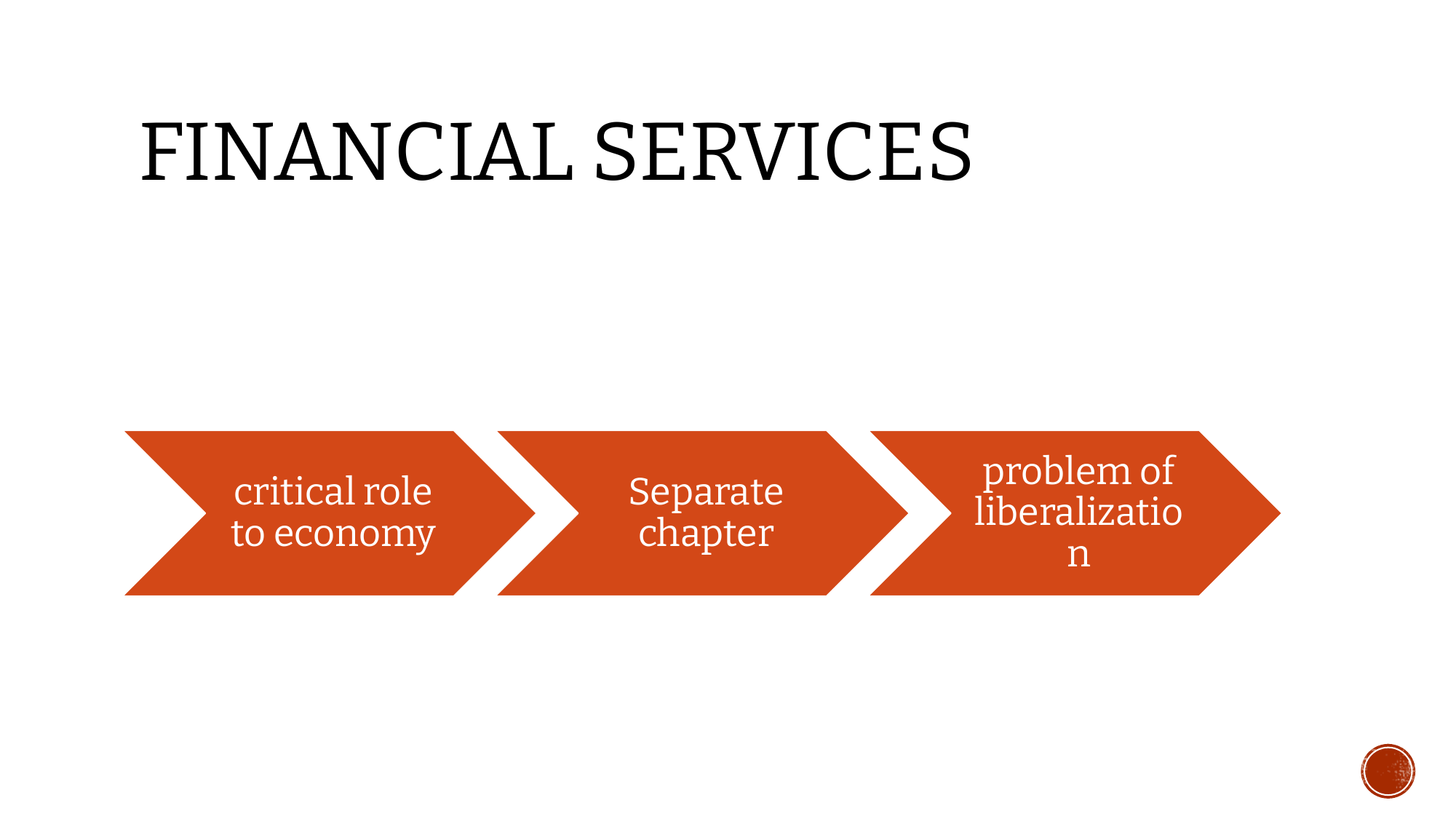

# Financial Services
critical role to economy
Separate chapter
problem of liberalization